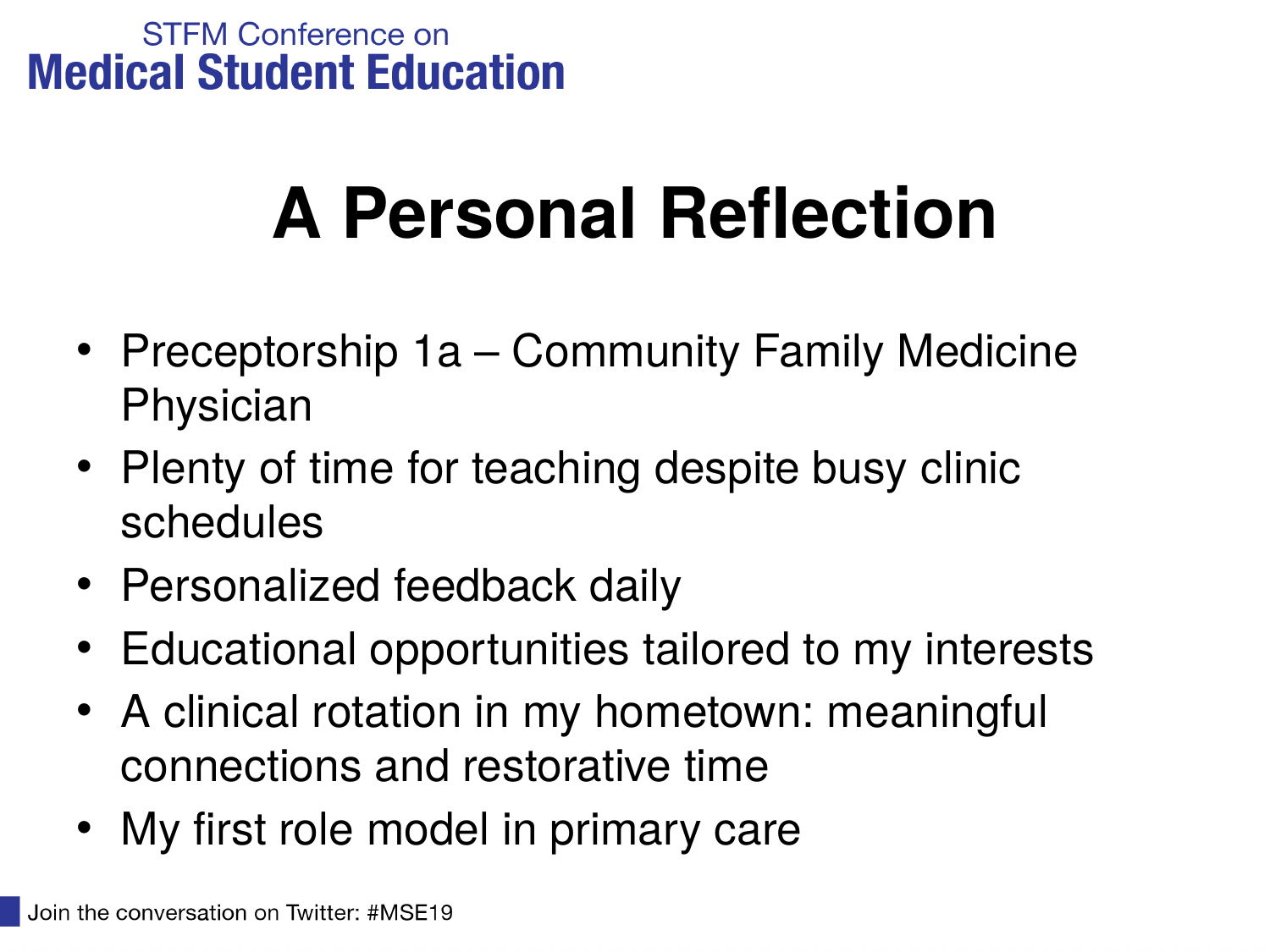

# A Personal Reflection
Preceptorship 1a – Community Family Medicine Physician
Plenty of time for teaching despite busy clinic schedules
Personalized feedback daily
Educational opportunities tailored to my interests
A clinical rotation in my hometown: meaningful connections and restorative time
My first role model in primary care